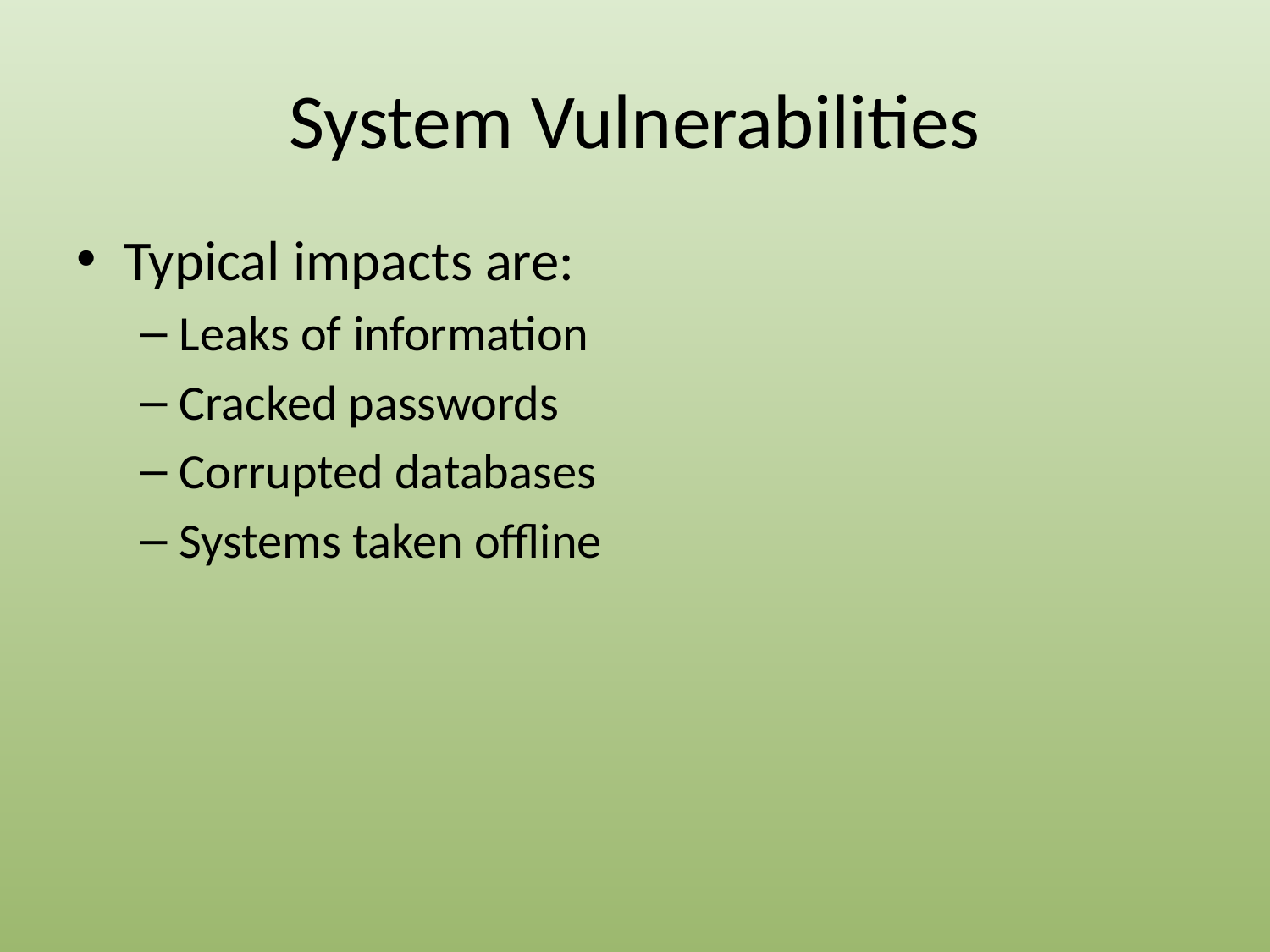

# System Vulnerabilities
Typical impacts are:
Leaks of information
Cracked passwords
Corrupted databases
Systems taken offline